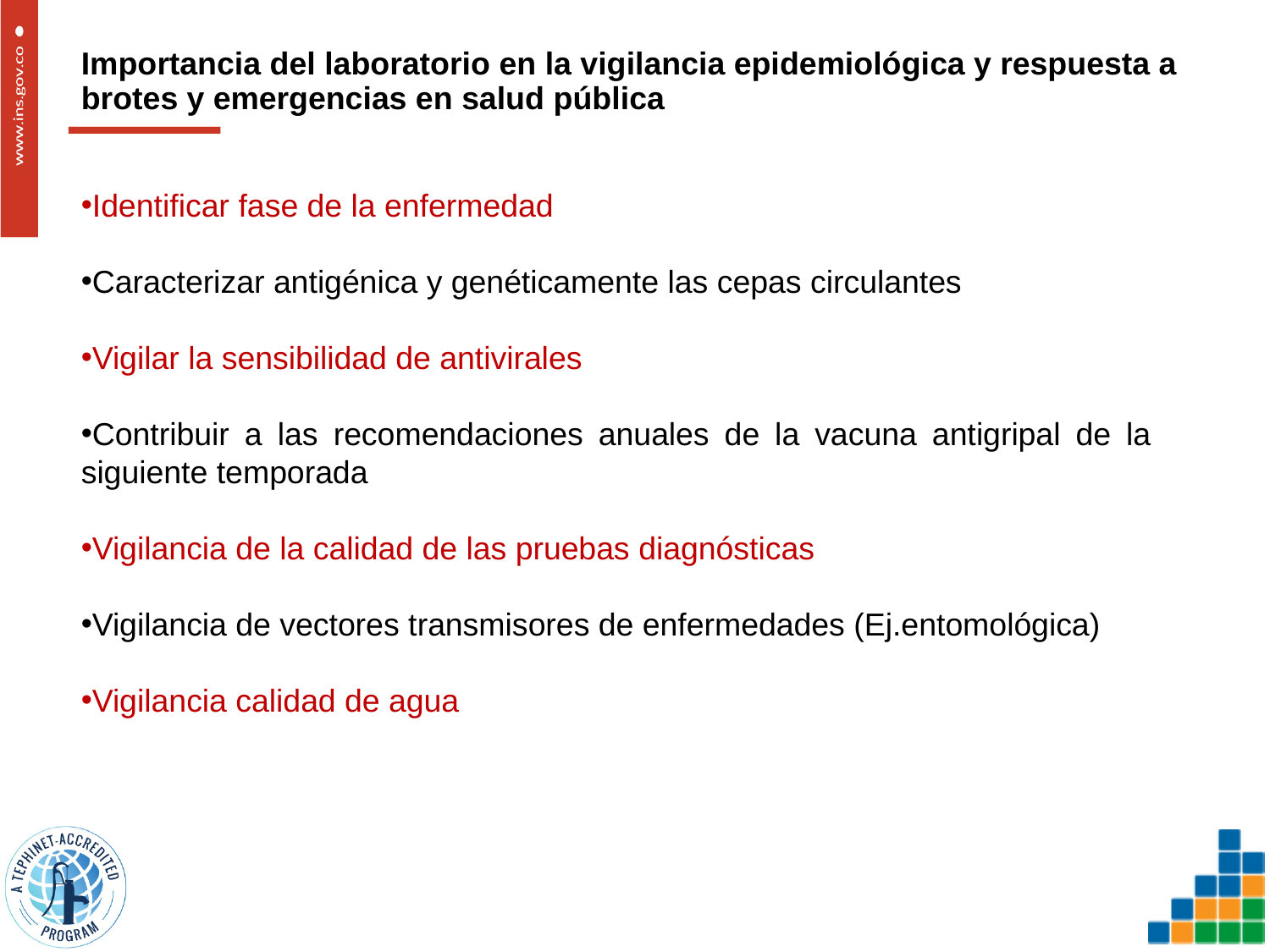

# Importancia del laboratorio en la vigilancia epidemiológica y respuesta a brotes y emergencias en salud pública
Identificar fase de la enfermedad

Caracterizar antigénica y genéticamente las cepas circulantes

Vigilar la sensibilidad de antivirales

Contribuir a las recomendaciones anuales de la vacuna antigripal de la siguiente temporada

Vigilancia de la calidad de las pruebas diagnósticas

Vigilancia de vectores transmisores de enfermedades (Ej.entomológica)

Vigilancia calidad de agua